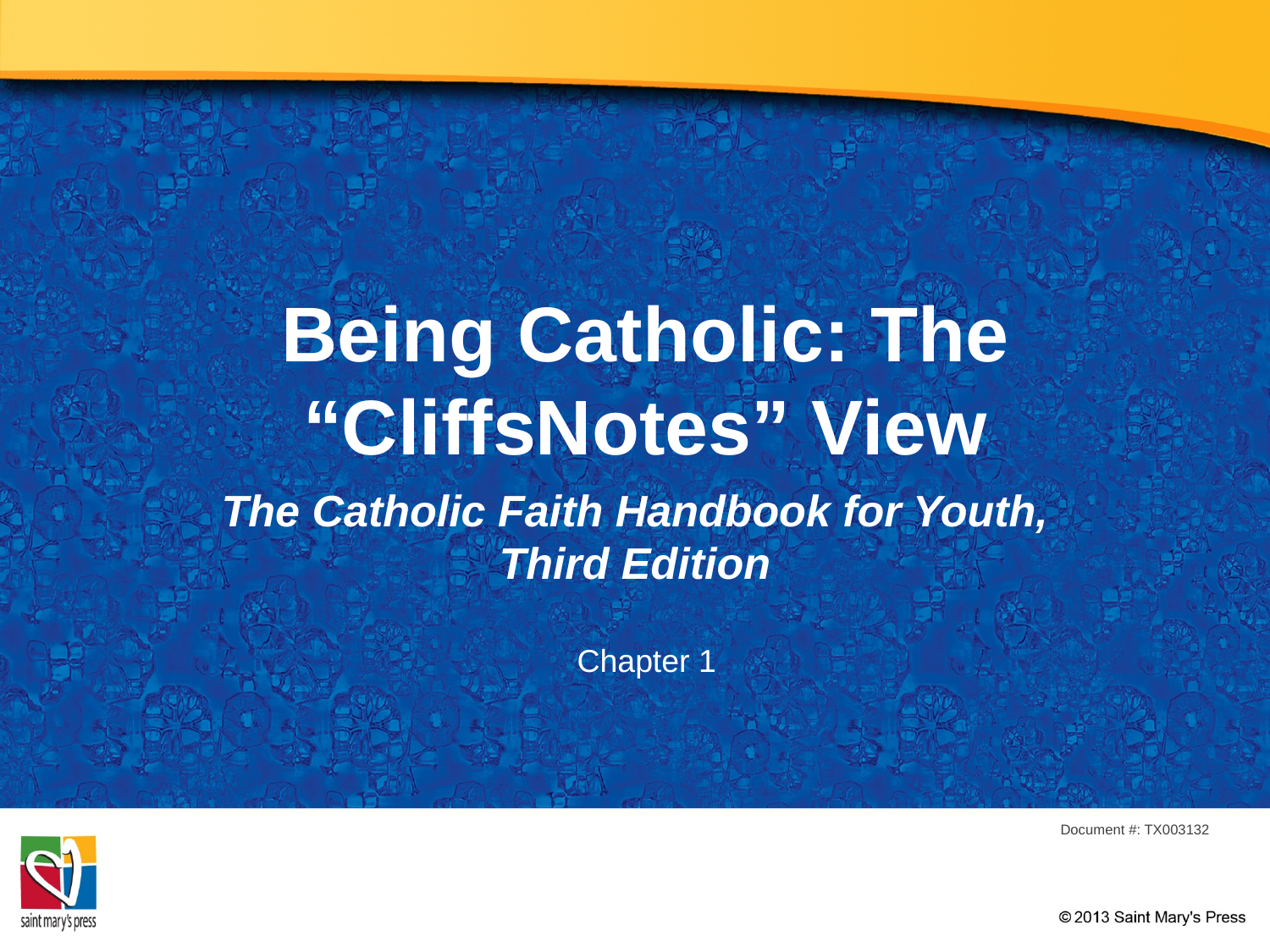

# Being Catholic: The “CliffsNotes” View
The Catholic Faith Handbook for Youth, Third Edition
Chapter 1
Document #: TX003132